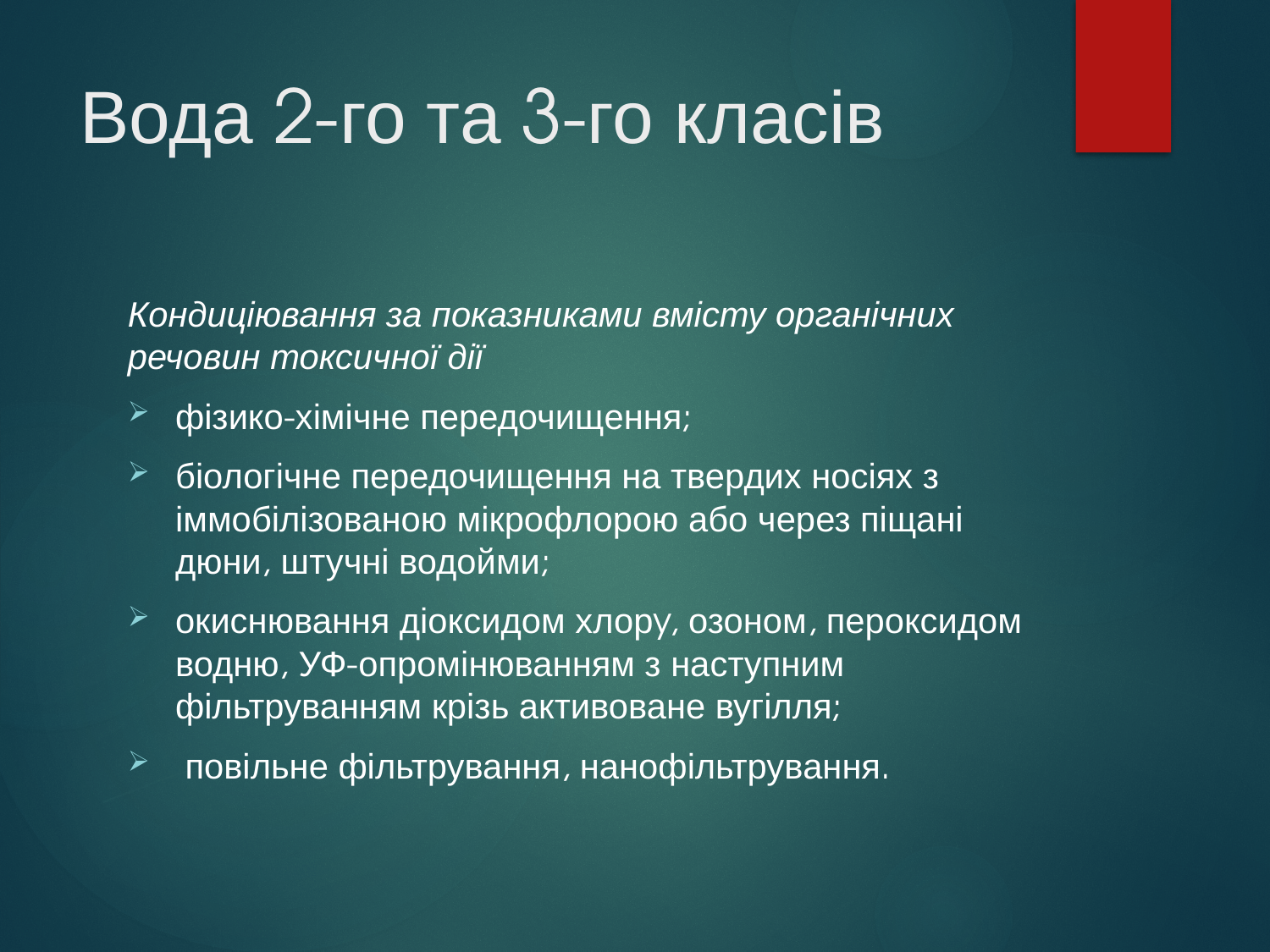

# Вода 2-го та 3-го класів
Кондиціювання за показниками вмісту органічних речовин токсичної дії
фізико-хімічне передочищення;
біологічне передочищення на твердих носіях з іммобілізованою мікрофлорою або через піщані дюни, штучні водойми;
окиснювання діоксидом хлорy, озоном, пероксидом водню, УФ-опромінюванням з наступним фільтруванням крізь активоване вугілля;
 повільне фільтрування, нанофільтрування.